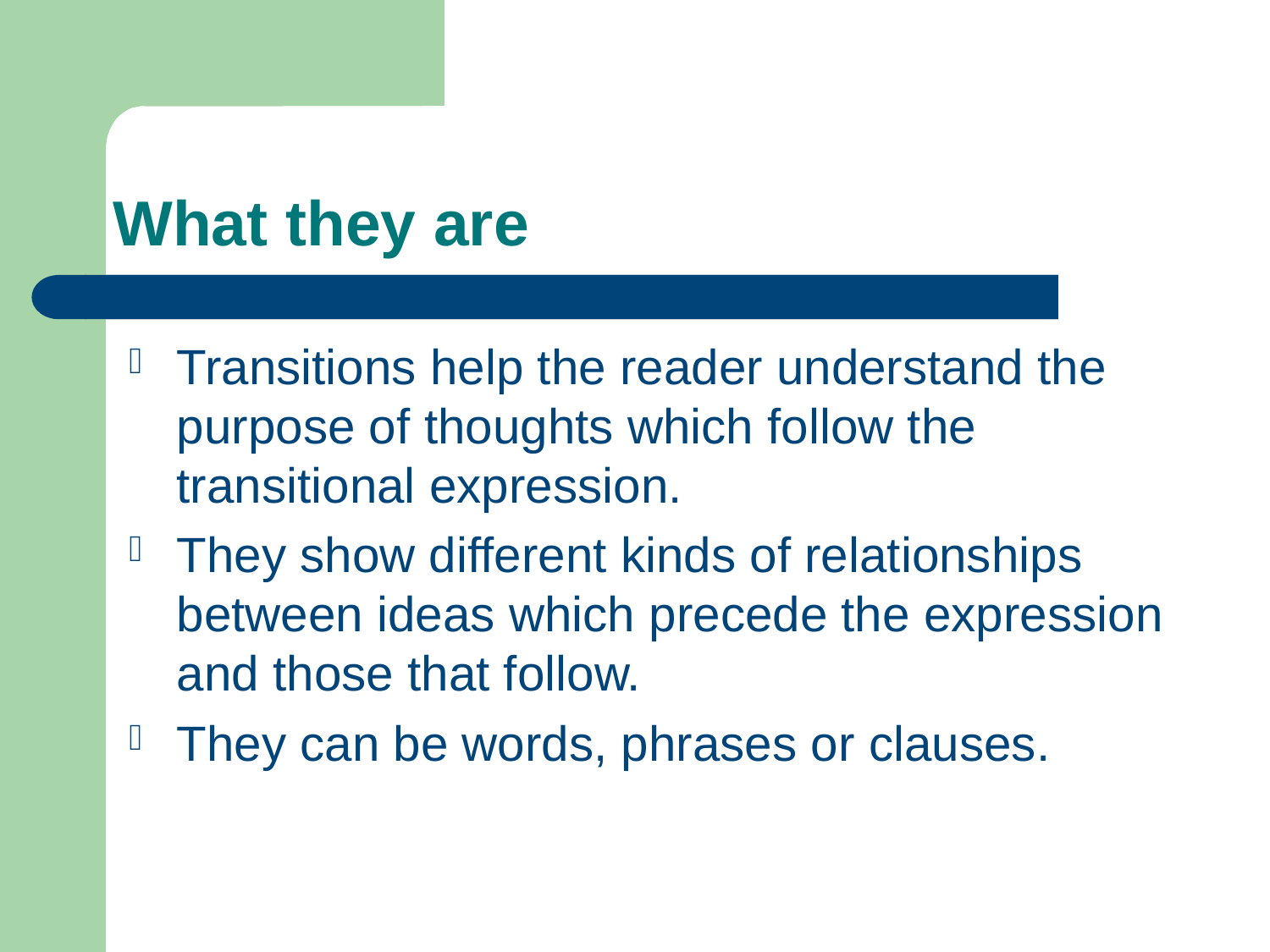

# What they are
Transitions help the reader understand the purpose of thoughts which follow the transitional expression.
They show different kinds of relationships between ideas which precede the expression and those that follow.
They can be words, phrases or clauses.